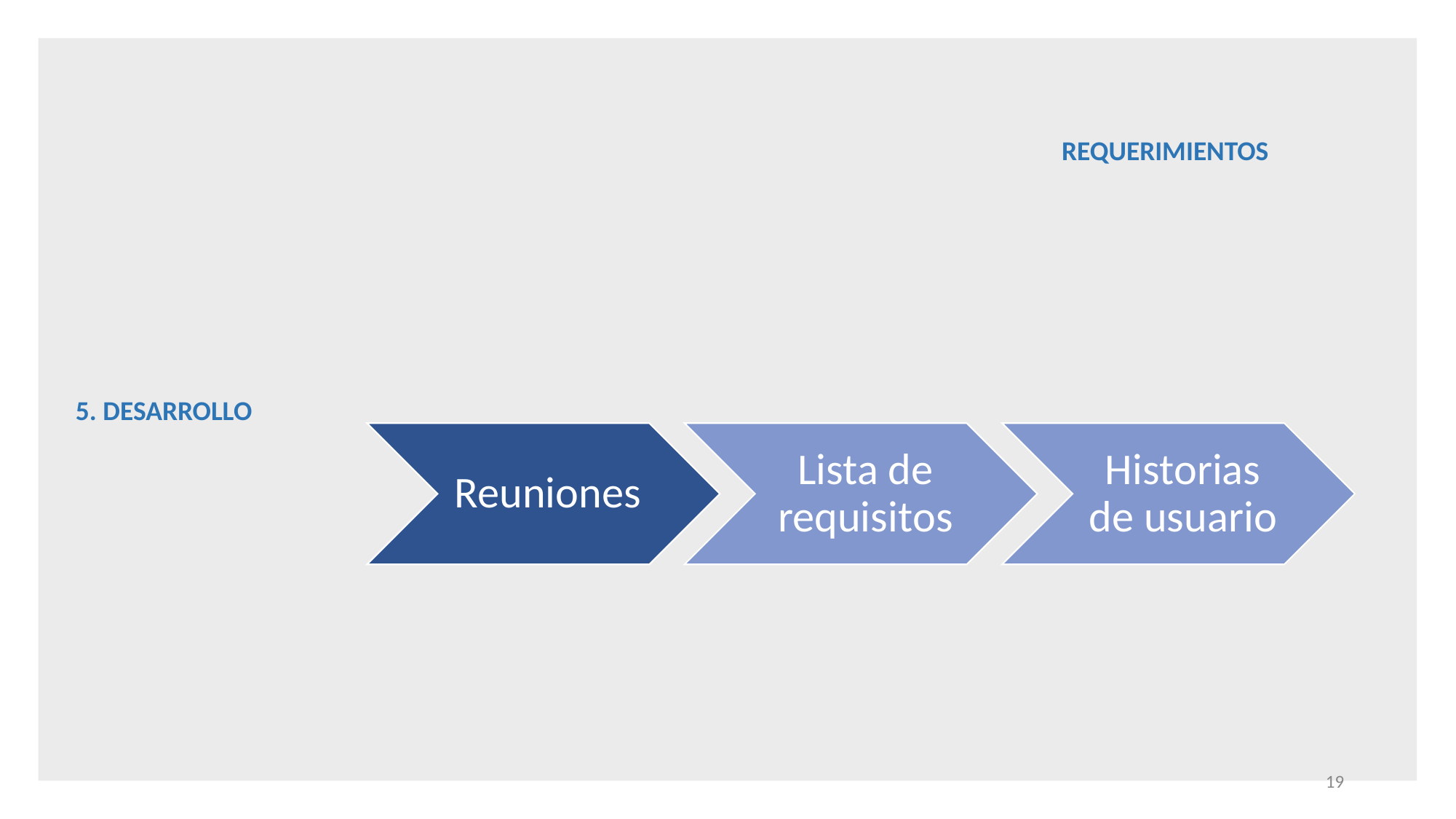

REQUERIMIENTOS
5. DESARROLLO

Reuniones

Lista de requisitos

Historias de usuario
19

Se mantuvieron reuniones con los involucrados como son Juan Carlos Cerón entrenador del Equipo Femenino de la UFA – ESPE, Marco Armas gerente del Centro de Alto Rendimiento Deportivo y Edison Lascano. En estas reuniones de definieron limitantes que se van a realizar y el alcance del proyecto.
Se formulo una lista de funcionalidades
Que resultaron en las historias de usuarios para todo el desarrollo

(Clic)